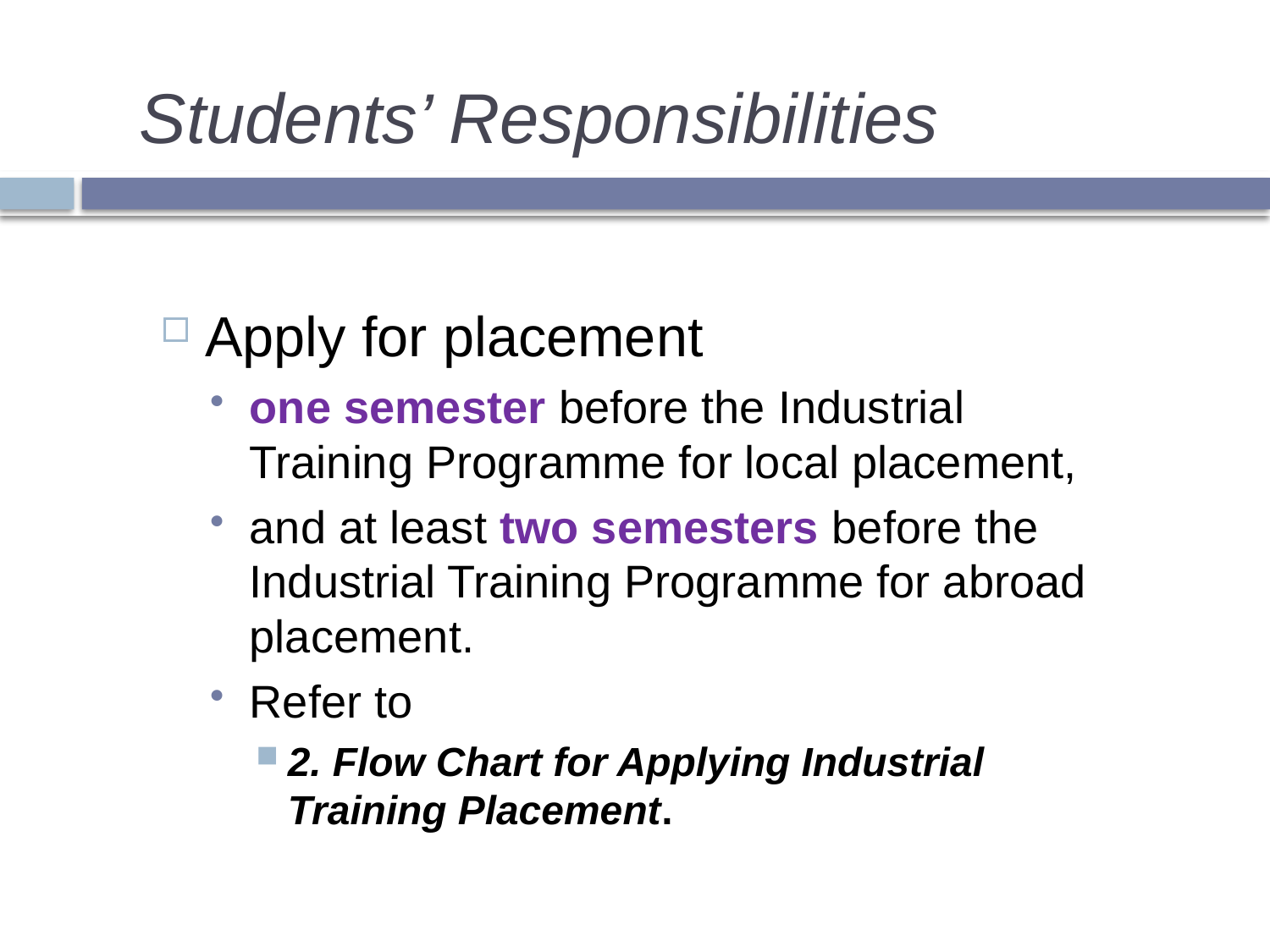

# Students’ Responsibilities
Apply for placement
one semester before the Industrial Training Programme for local placement,
and at least two semesters before the Industrial Training Programme for abroad placement.
Refer to
2. Flow Chart for Applying Industrial Training Placement.